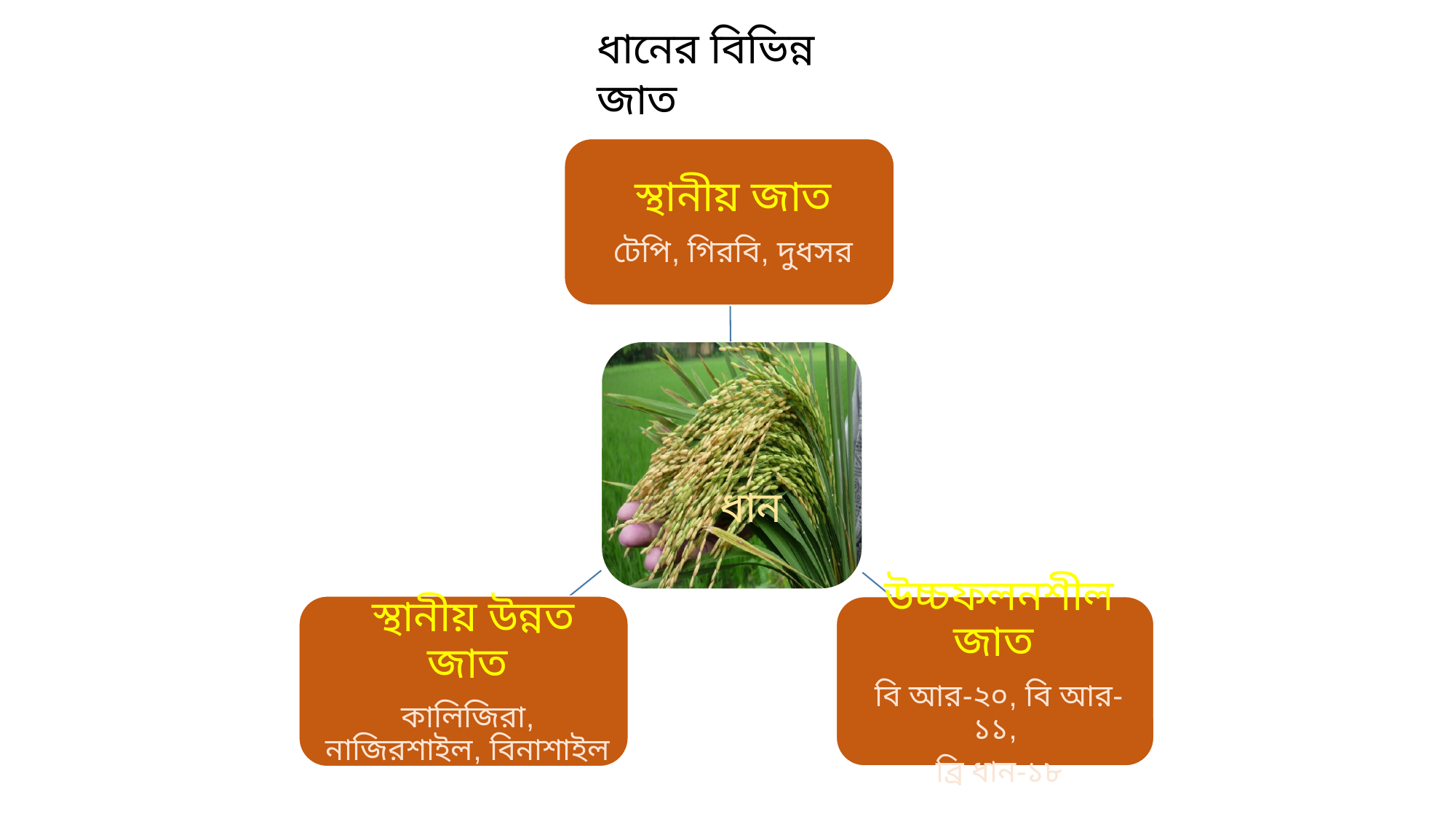

ধানের বিভিন্ন জাত

স্থানীয় জাত
টেপি, গিরবি, দুধসর
উচ্চফলনশীল জাত
বি আর-২০, বি আর-১১,
ব্রি ধান-১৮
 স্থানীয় উন্নত জাত
কালিজিরা, নাজিরশাইল, বিনাশাইল
ধান